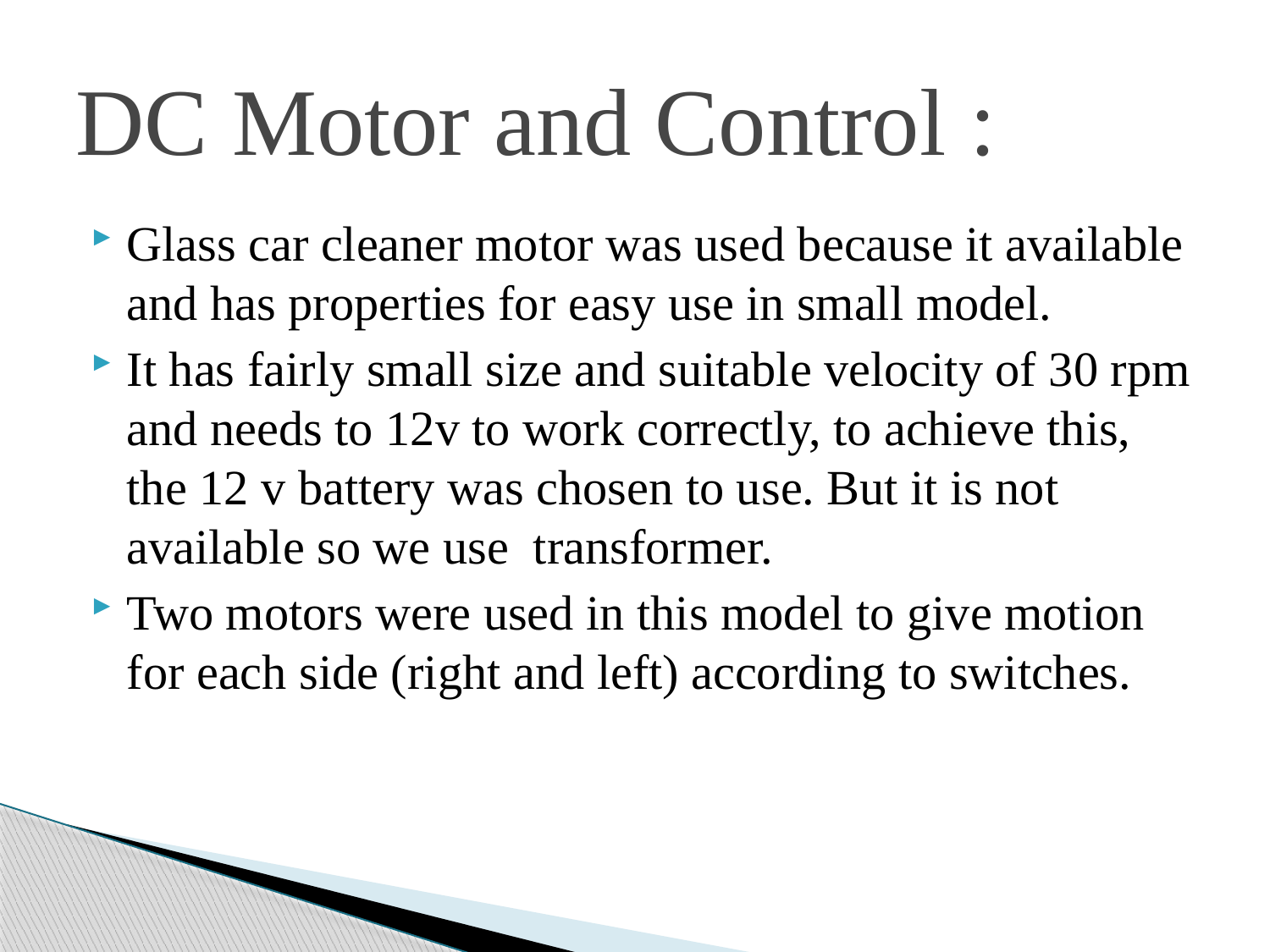

# DC Motor and Control :
Glass car cleaner motor was used because it available and has properties for easy use in small model.
It has fairly small size and suitable velocity of 30 rpm and needs to 12v to work correctly, to achieve this, the 12 v battery was chosen to use. But it is not available so we use  transformer.
Two motors were used in this model to give motion for each side (right and left) according to switches.